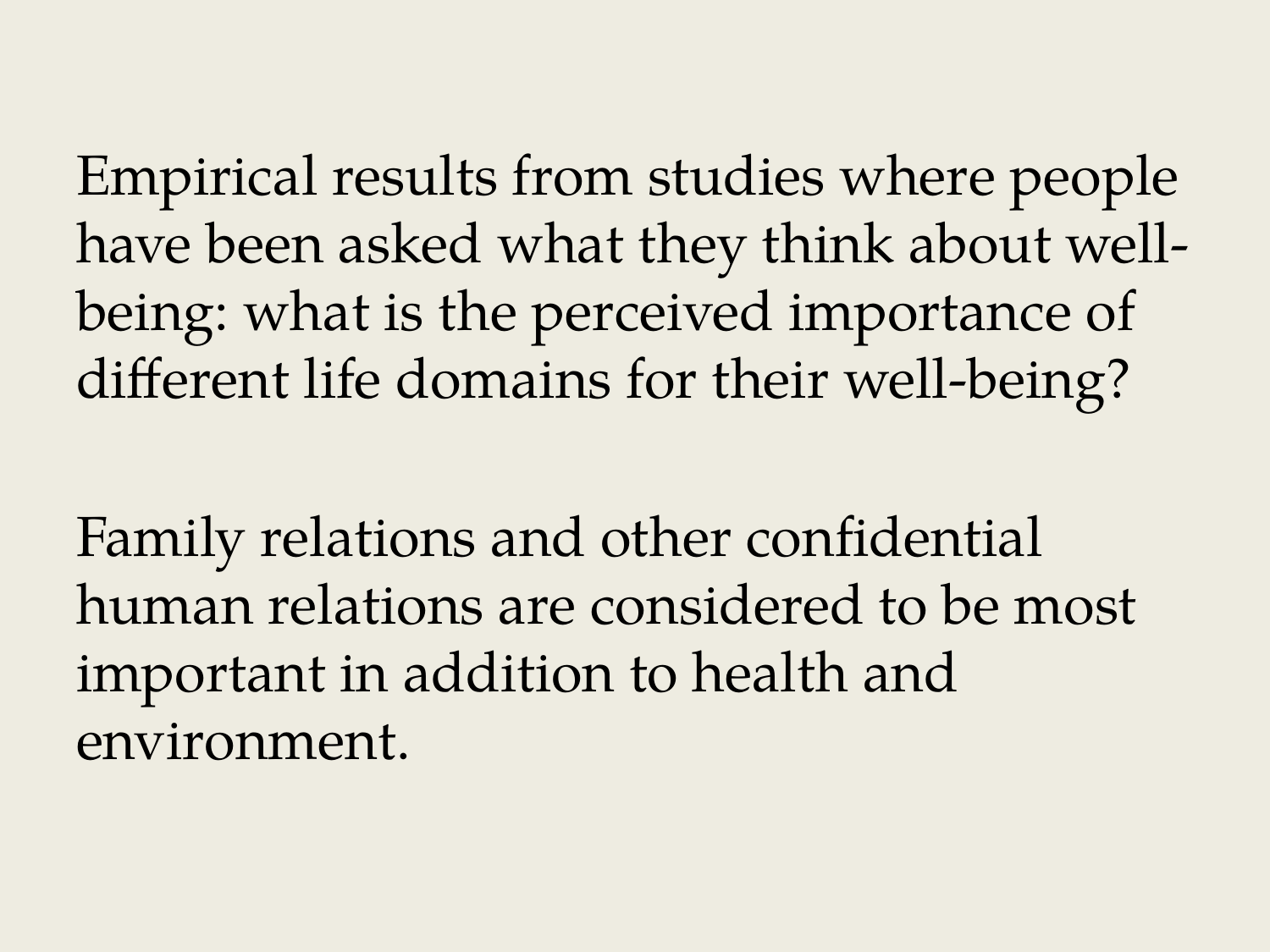

#
Empirical results from studies where people have been asked what they think about well-being: what is the perceived importance of different life domains for their well-being?

Family relations and other confidential human relations are considered to be most important in addition to health and environment.